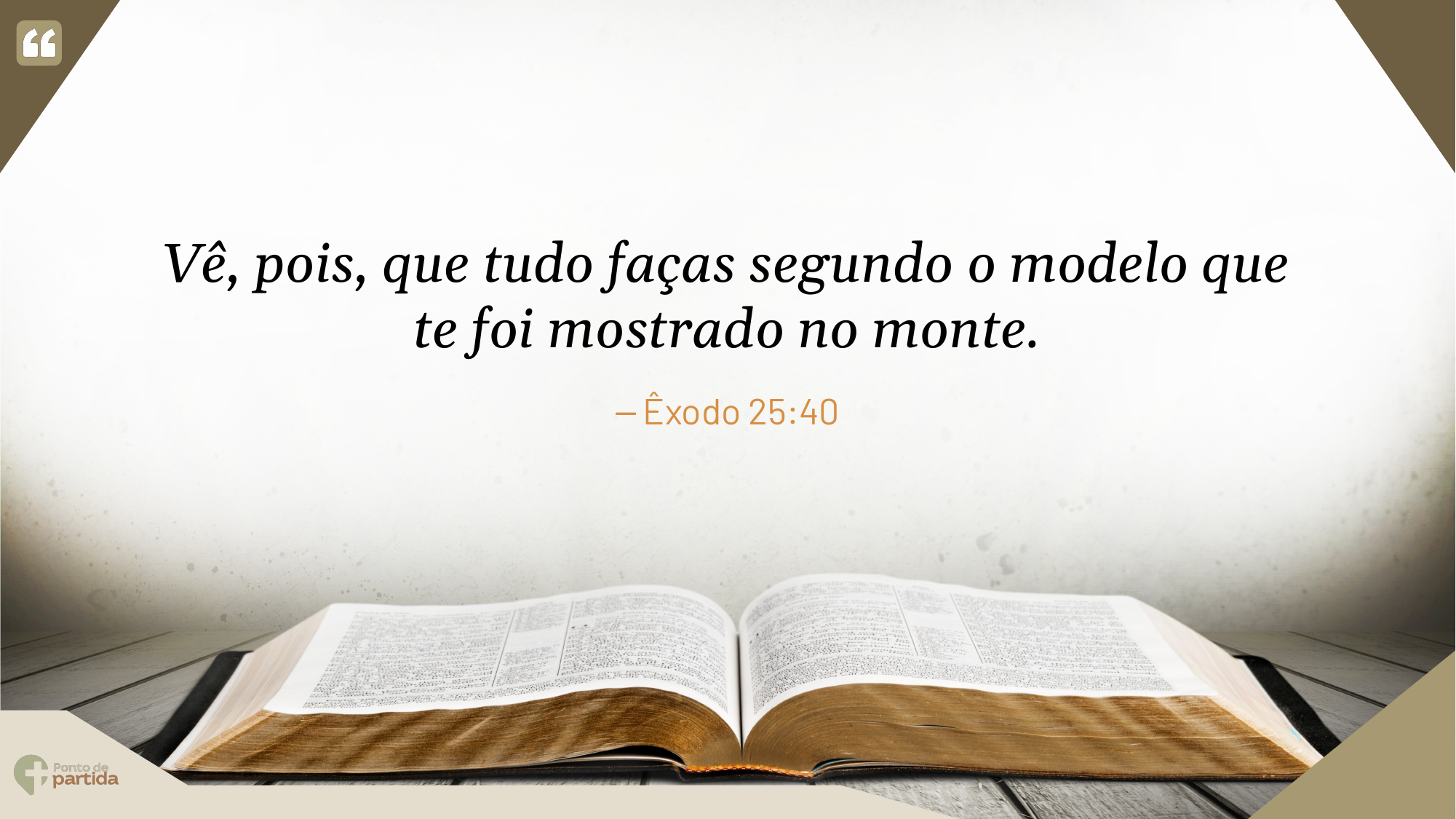

Vê, pois, que tudo faças segundo o modelo que te foi mostrado no monte.
Êxodo 25:40